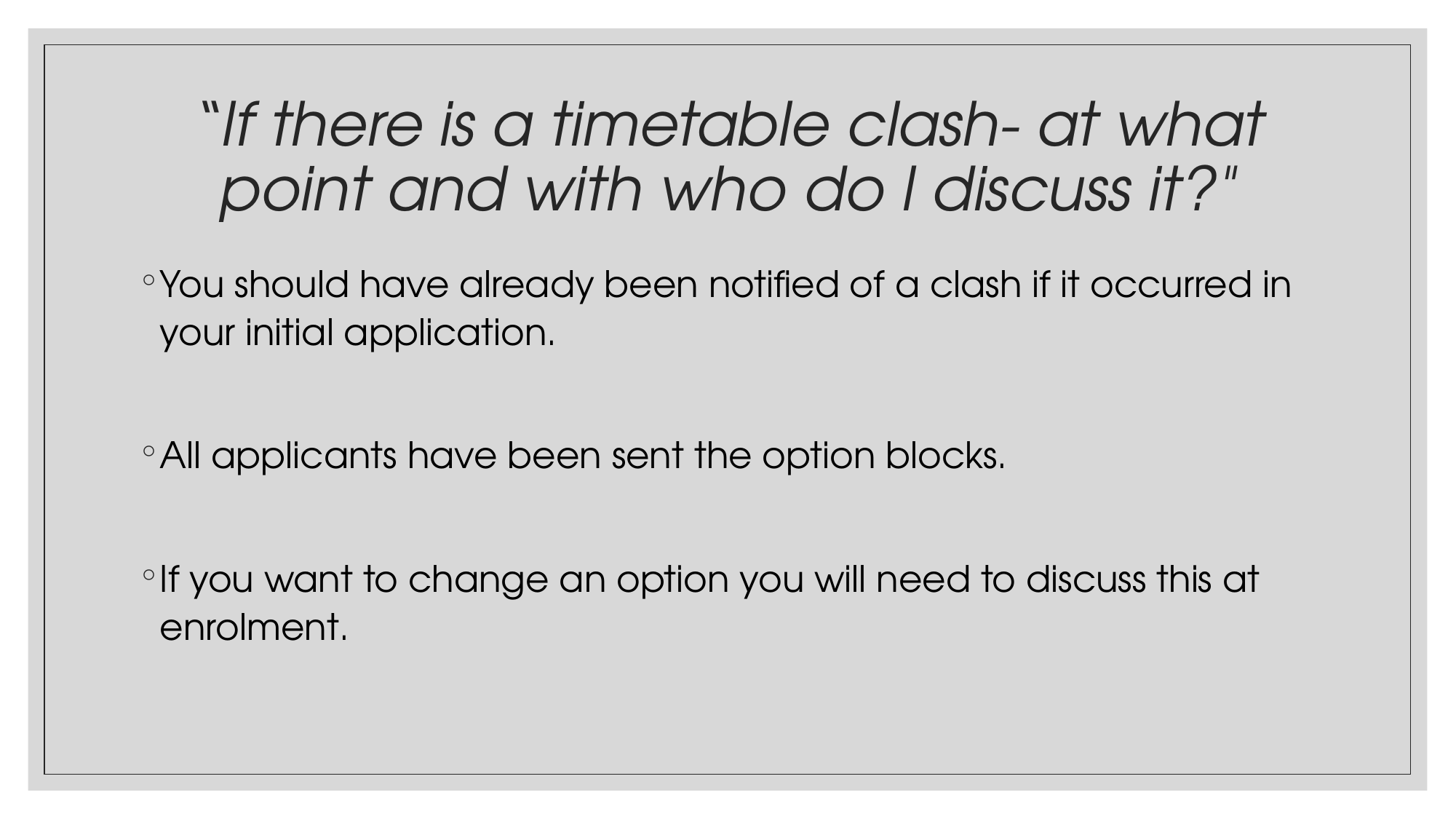

# “If there is a timetable clash- at what point and with who do I discuss it?"
You should have already been notified of a clash if it occurred in your initial application.

All applicants have been sent the option blocks.

If you want to change an option you will need to discuss this at enrolment.